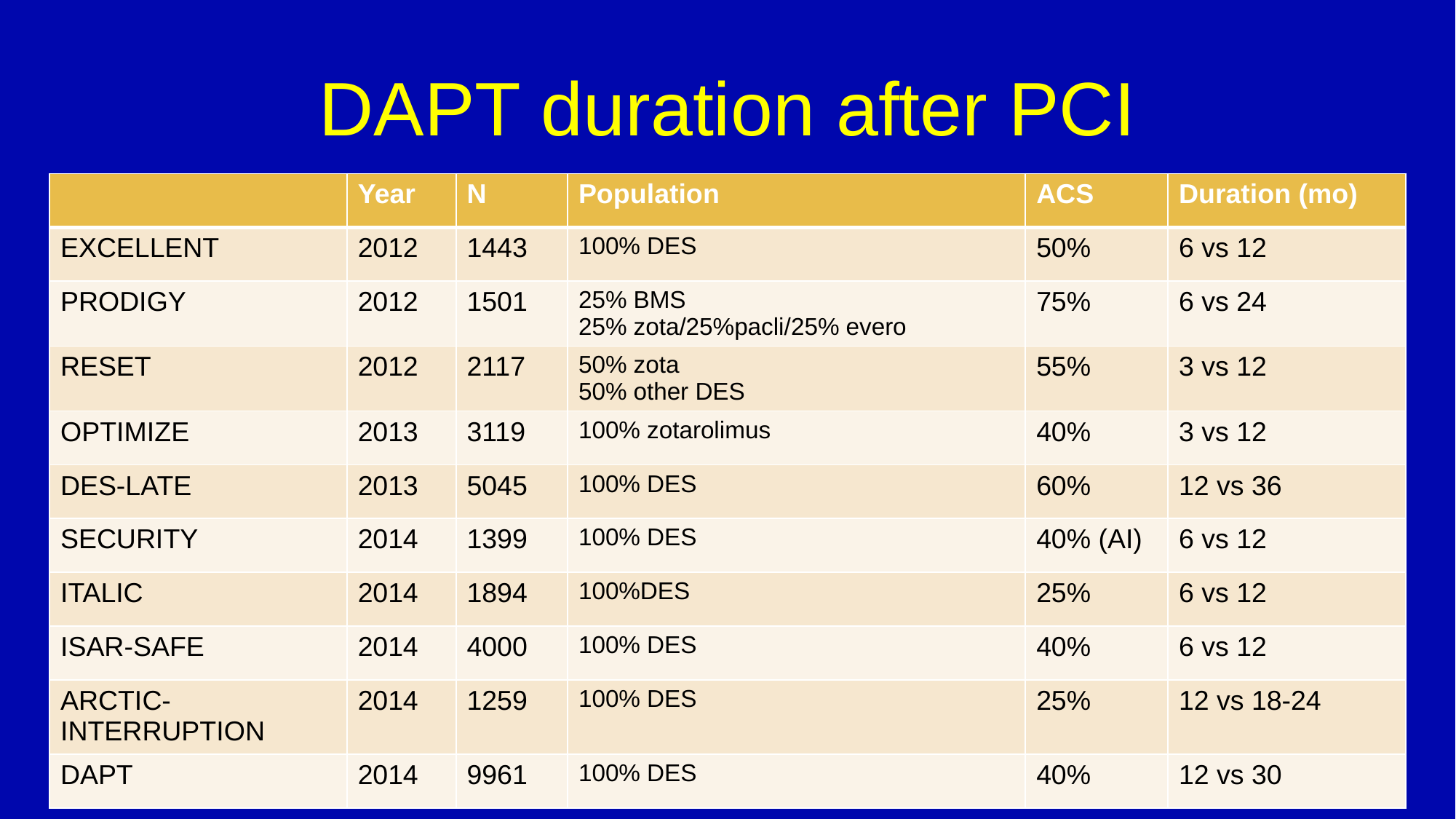

# DAPT duration after PCI
|  | Year | N | Population | ACS | Duration (mo) |
| --- | --- | --- | --- | --- | --- |
| EXCELLENT | 2012 | 1443 | 100% DES | 50% | 6 vs 12 |
| PRODIGY | 2012 | 1501 | 25% BMS 25% zota/25%pacli/25% evero | 75% | 6 vs 24 |
| RESET | 2012 | 2117 | 50% zota 50% other DES | 55% | 3 vs 12 |
| OPTIMIZE | 2013 | 3119 | 100% zotarolimus | 40% | 3 vs 12 |
| DES-LATE | 2013 | 5045 | 100% DES | 60% | 12 vs 36 |
| SECURITY | 2014 | 1399 | 100% DES | 40% (AI) | 6 vs 12 |
| ITALIC | 2014 | 1894 | 100%DES | 25% | 6 vs 12 |
| ISAR-SAFE | 2014 | 4000 | 100% DES | 40% | 6 vs 12 |
| ARCTIC-INTERRUPTION | 2014 | 1259 | 100% DES | 25% | 12 vs 18-24 |
| DAPT | 2014 | 9961 | 100% DES | 40% | 12 vs 30 |